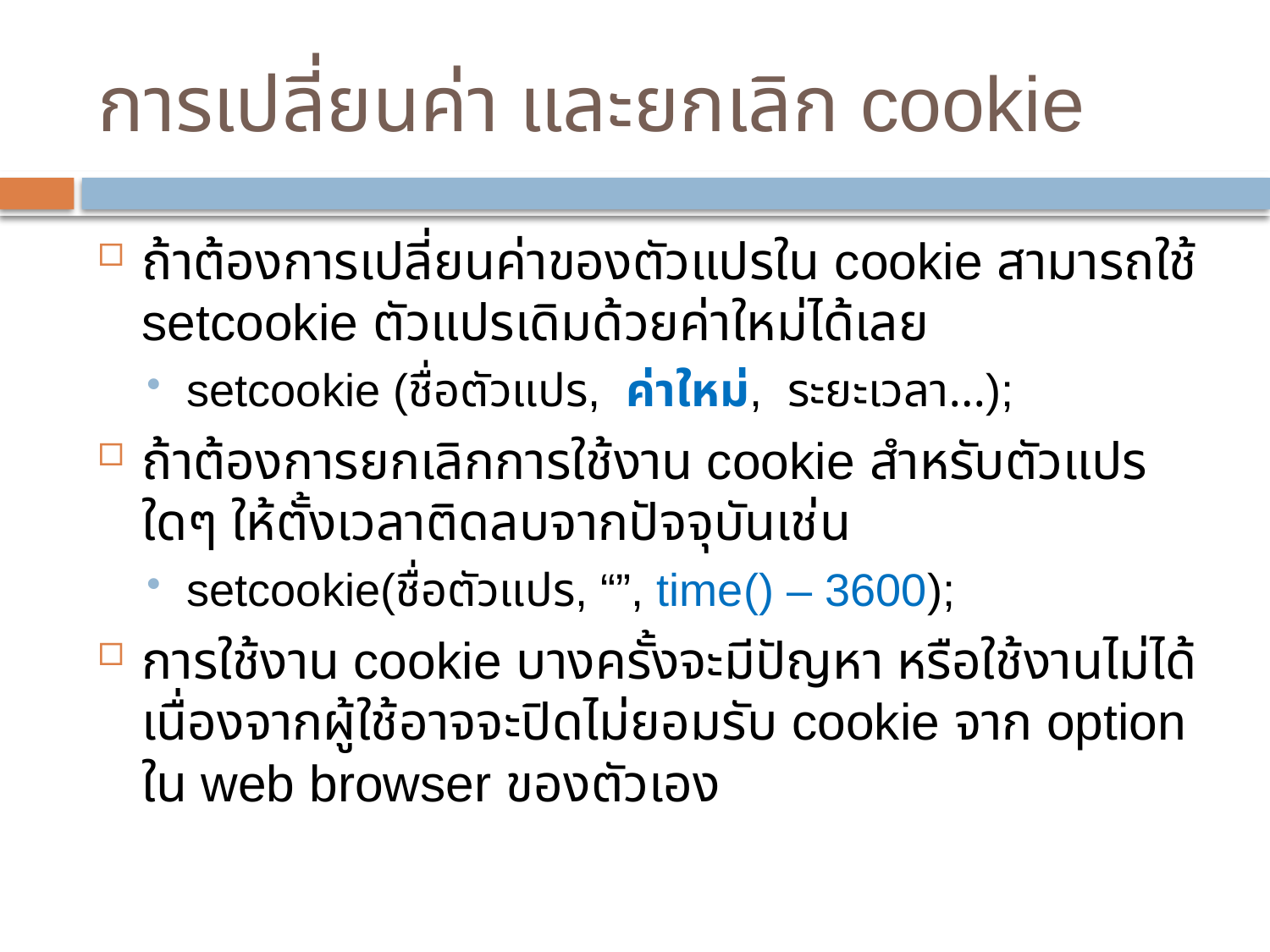

# การเปลี่ยนค่า และยกเลิก cookie
ถ้าต้องการเปลี่ยนค่าของตัวแปรใน cookie สามารถใช้ setcookie ตัวแปรเดิมด้วยค่าใหม่ได้เลย
setcookie (ชื่อตัวแปร,  ค่าใหม่,  ระยะเวลา…);
ถ้าต้องการยกเลิกการใช้งาน cookie สำหรับตัวแปรใดๆ ให้ตั้งเวลาติดลบจากปัจจุบันเช่น
setcookie(ชื่อตัวแปร, “”, time() – 3600);
การใช้งาน cookie บางครั้งจะมีปัญหา หรือใช้งานไม่ได้เนื่องจากผู้ใช้อาจจะปิดไม่ยอมรับ cookie จาก option ใน web browser ของตัวเอง